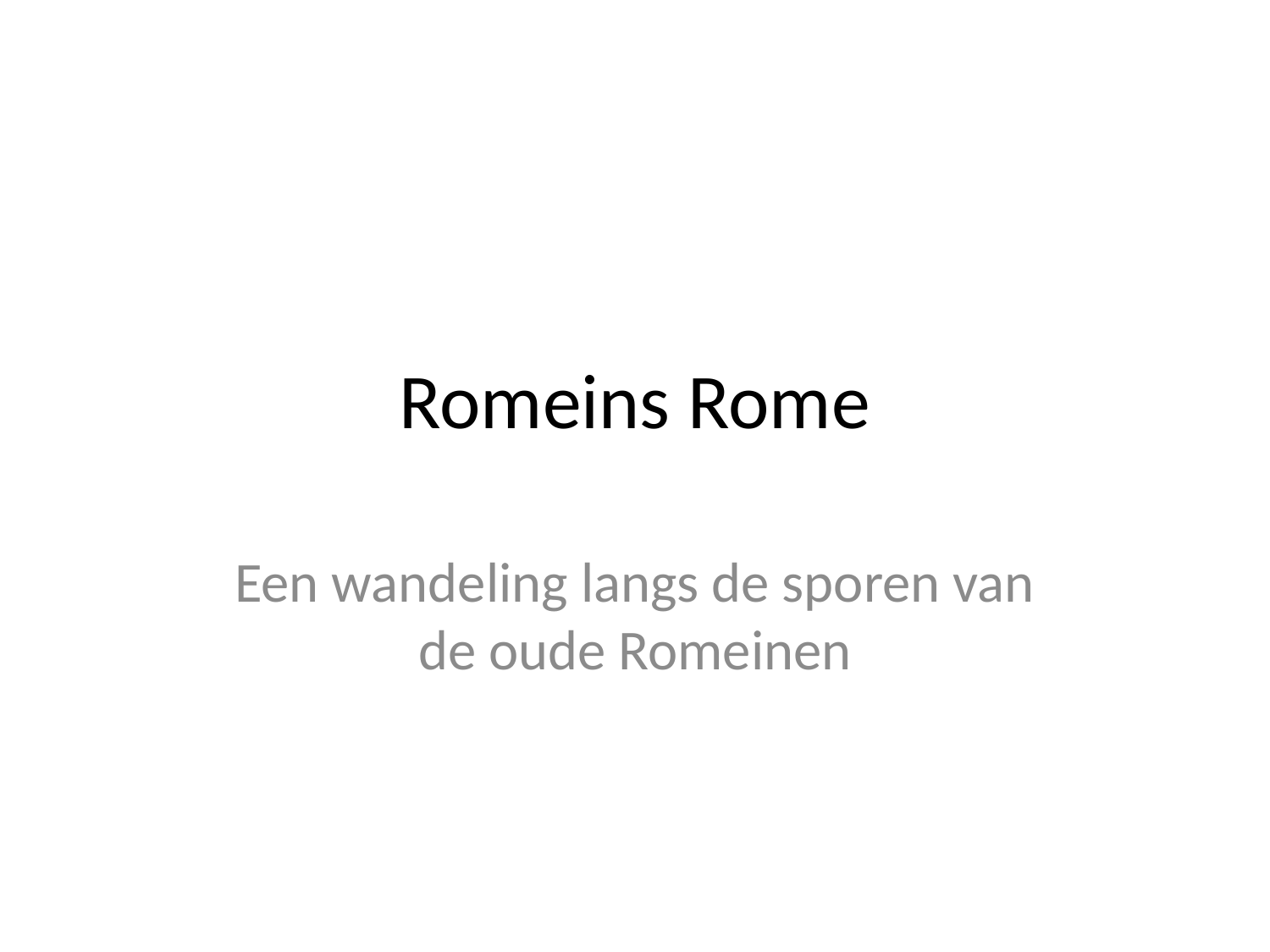

# Romeins Rome
Een wandeling langs de sporen van de oude Romeinen